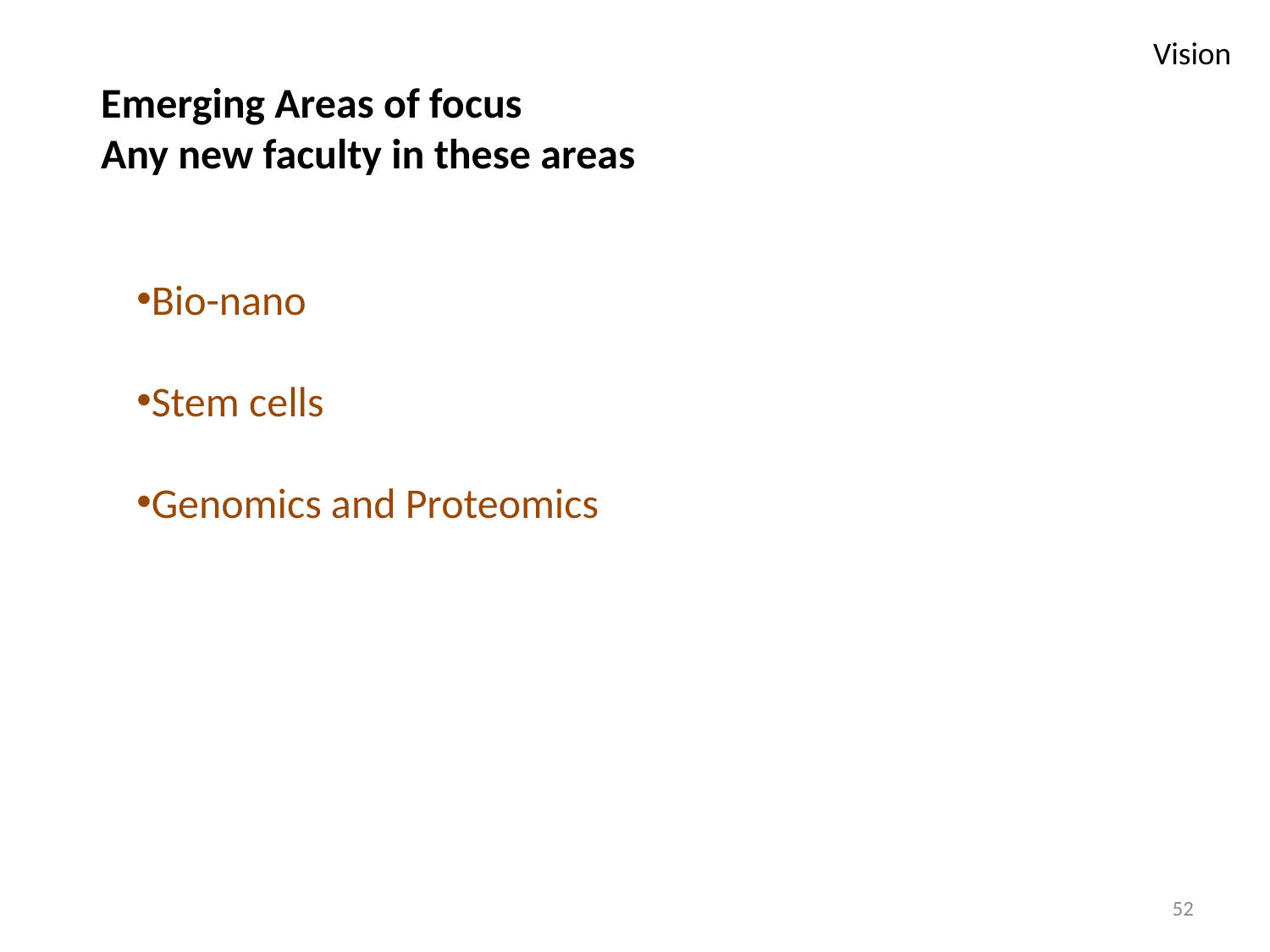

Vision
Emerging Areas of focus
Any new faculty in these areas

Bio-nano

Stem cells

Genomics and Proteomics
52